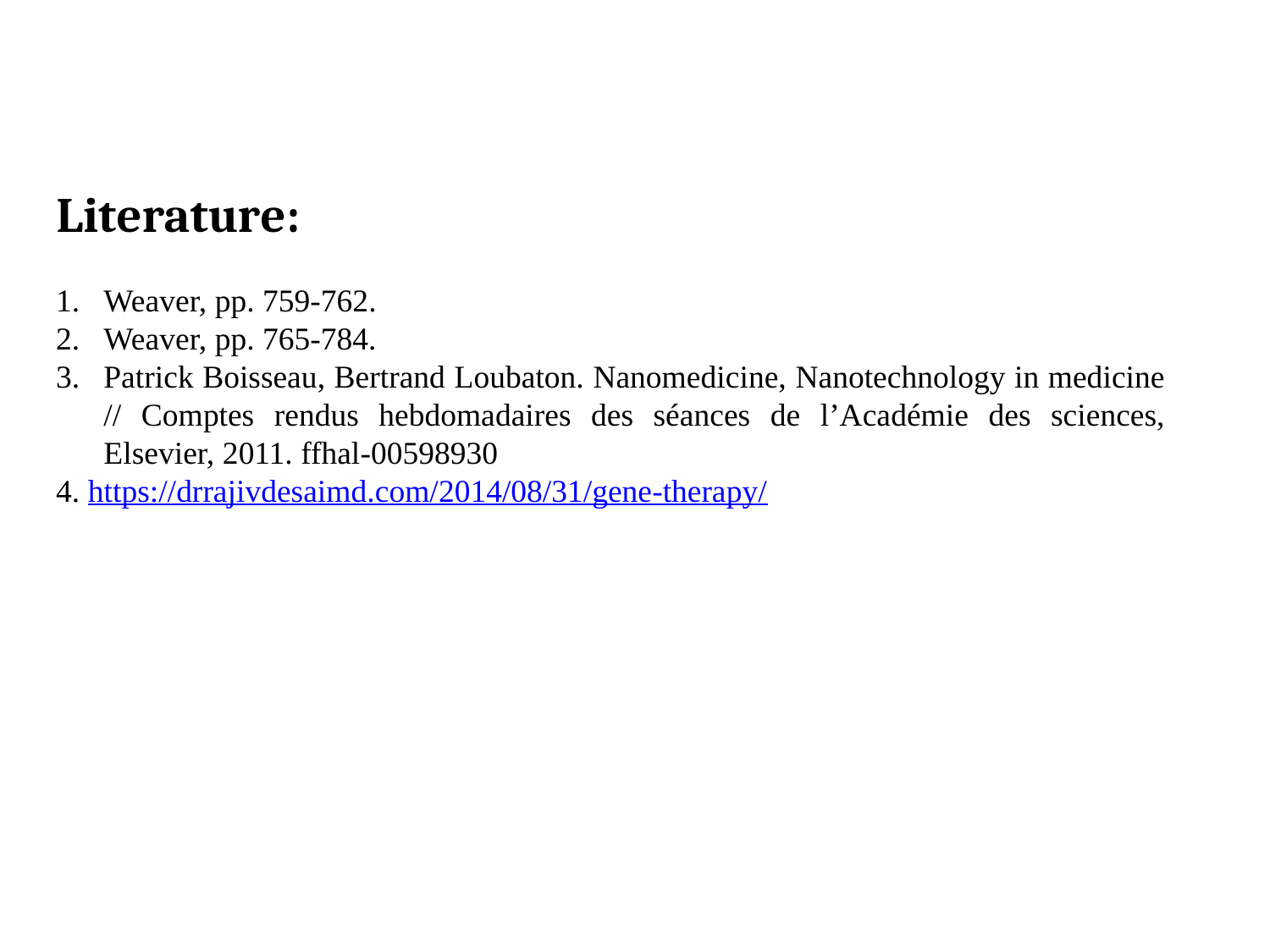

# Literature:
Weaver, pp. 759-762.
Weaver, pp. 765-784.
Patrick Boisseau, Bertrand Loubaton. Nanomedicine, Nanotechnology in medicine // Comptes rendus hebdomadaires des séances de l’Académie des sciences, Elsevier, 2011. ffhal-00598930
4. https://drrajivdesaimd.com/2014/08/31/gene-therapy/